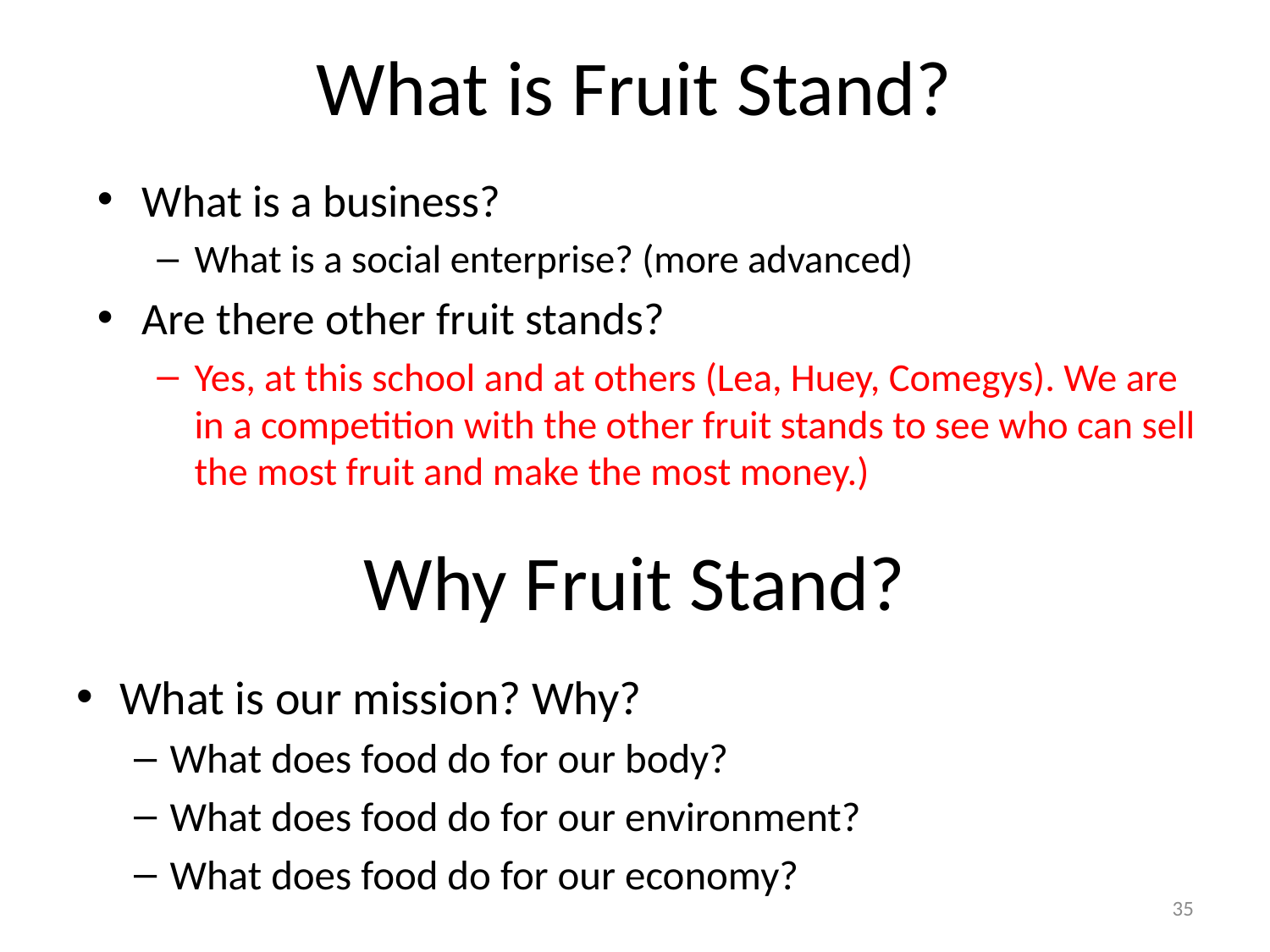

# What is Fruit Stand?
What is a business?
What is a social enterprise? (more advanced)
Are there other fruit stands?
Yes, at this school and at others (Lea, Huey, Comegys). We are in a competition with the other fruit stands to see who can sell the most fruit and make the most money.)
Why Fruit Stand?
What is our mission? Why?
What does food do for our body?
What does food do for our environment?
What does food do for our economy?

35